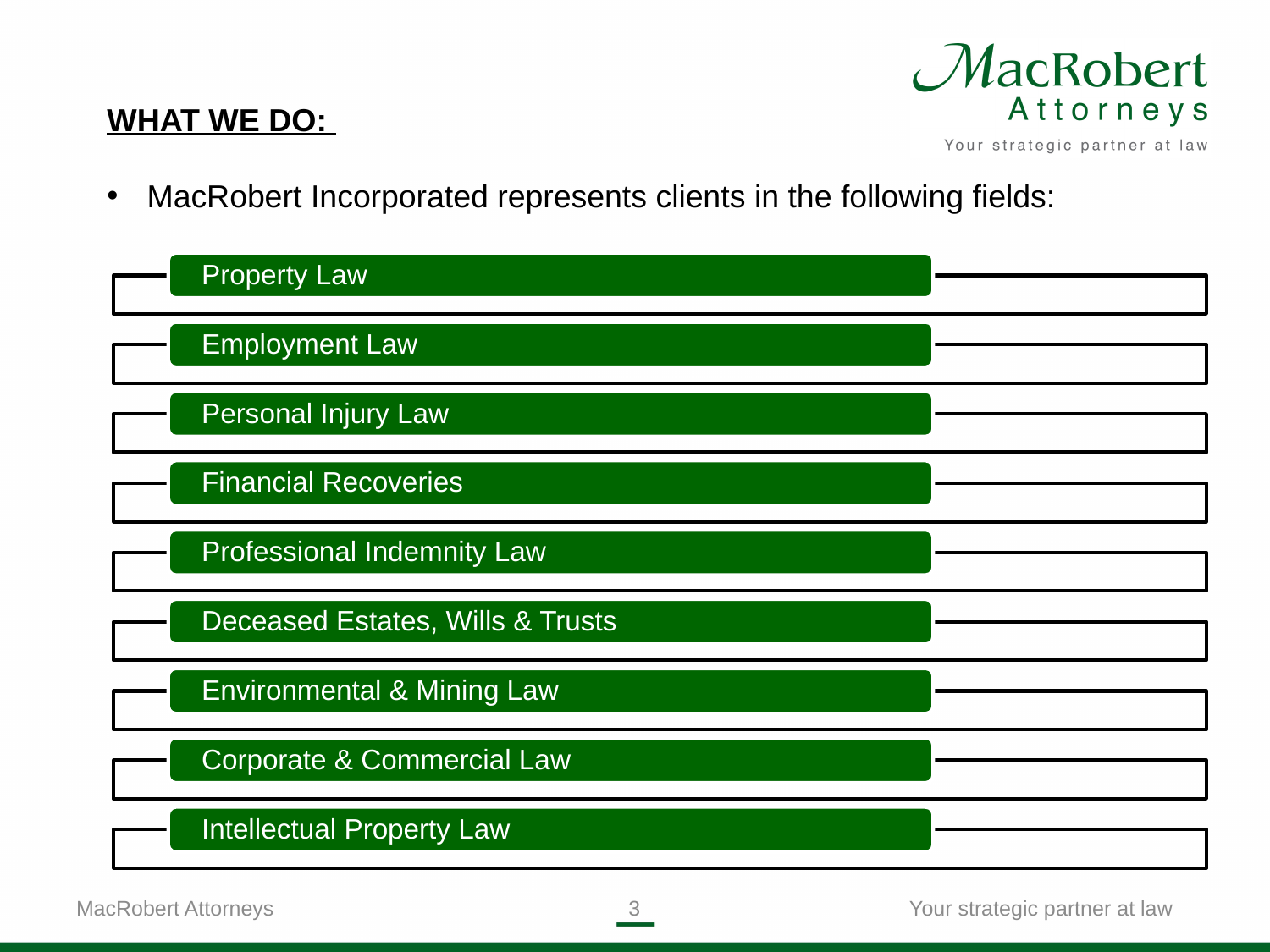

WHAT WE DO:

MacRobert Incorporated represents clients in the following fields:
Property Law
Employment Law
Personal Injury Law
Financial Recoveries
Professional Indemnity Law
Deceased Estates, Wills & Trusts
Environmental & Mining Law
Corporate & Commercial Law
Intellectual Property Law

MacRobert Attorneys
3
Your strategic partner at law